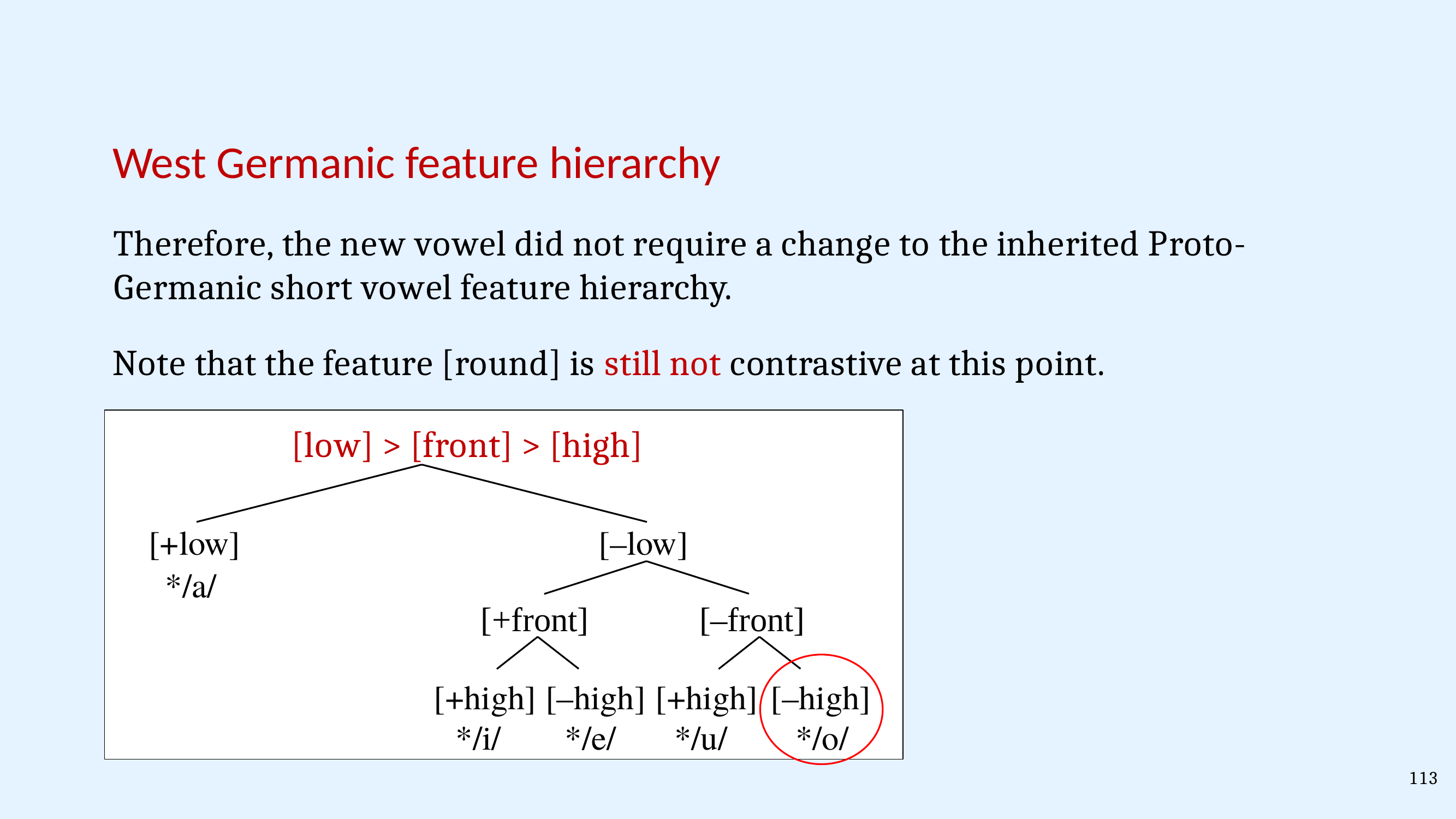

West Germanic feature hierarchy
Therefore, the new vowel did not require a change to the inherited Proto-Germanic short vowel feature hierarchy.
Note that the feature [round] is still not contrastive at this point.

[low] > [front] > [high]

[+low]
[–low]
*/a/

[+front]
[–front]

[+high]
[–high]
*/i/
*/e/

[+high]
[–high]
*/u/
*/o/

113